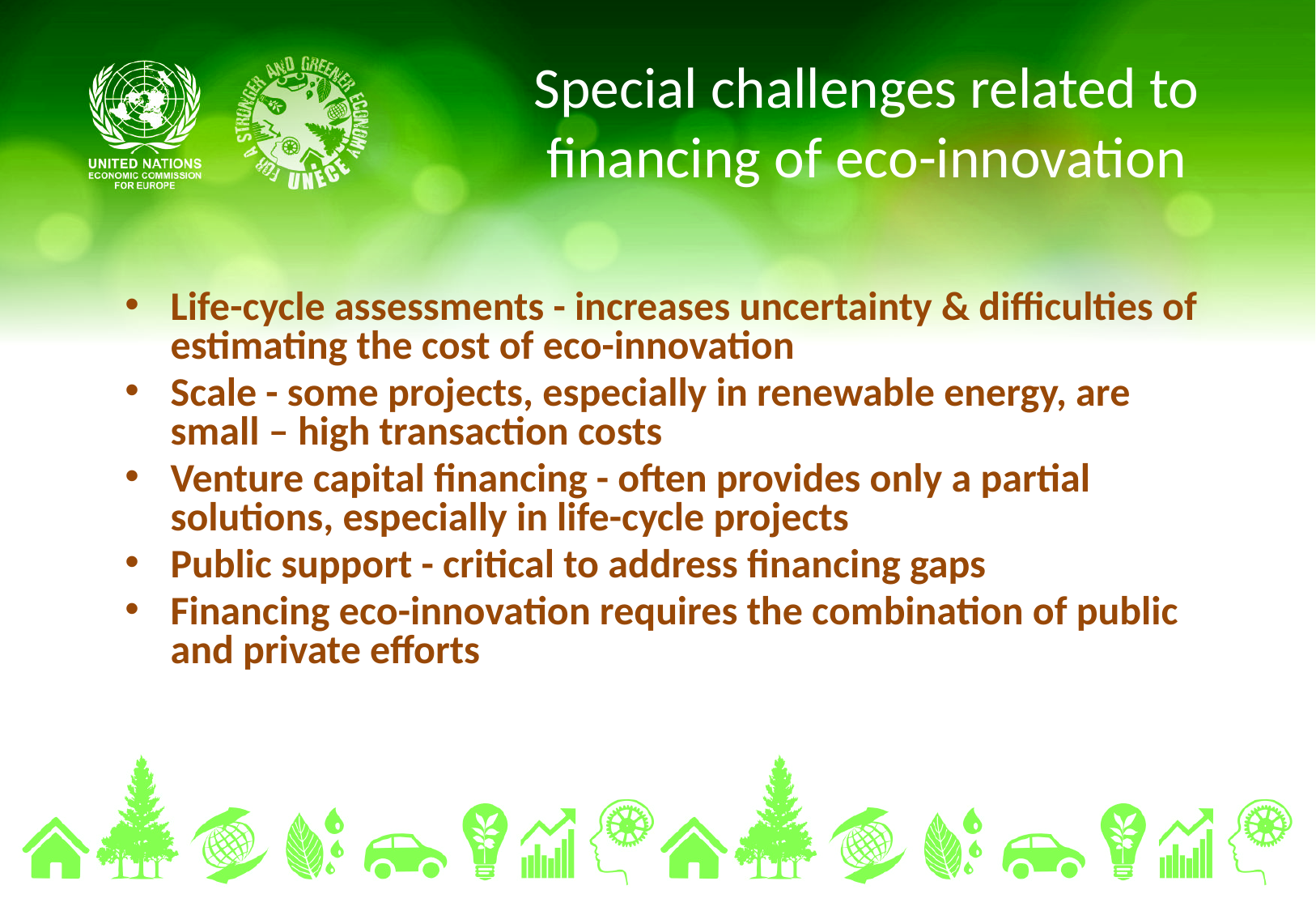

# Special challenges related to financing of eco-innovation
Life-cycle assessments - increases uncertainty & difficulties of estimating the cost of eco-innovation
Scale - some projects, especially in renewable energy, are small – high transaction costs
Venture capital financing - often provides only a partial solutions, especially in life-cycle projects
Public support - critical to address financing gaps
Financing eco-innovation requires the combination of public and private efforts